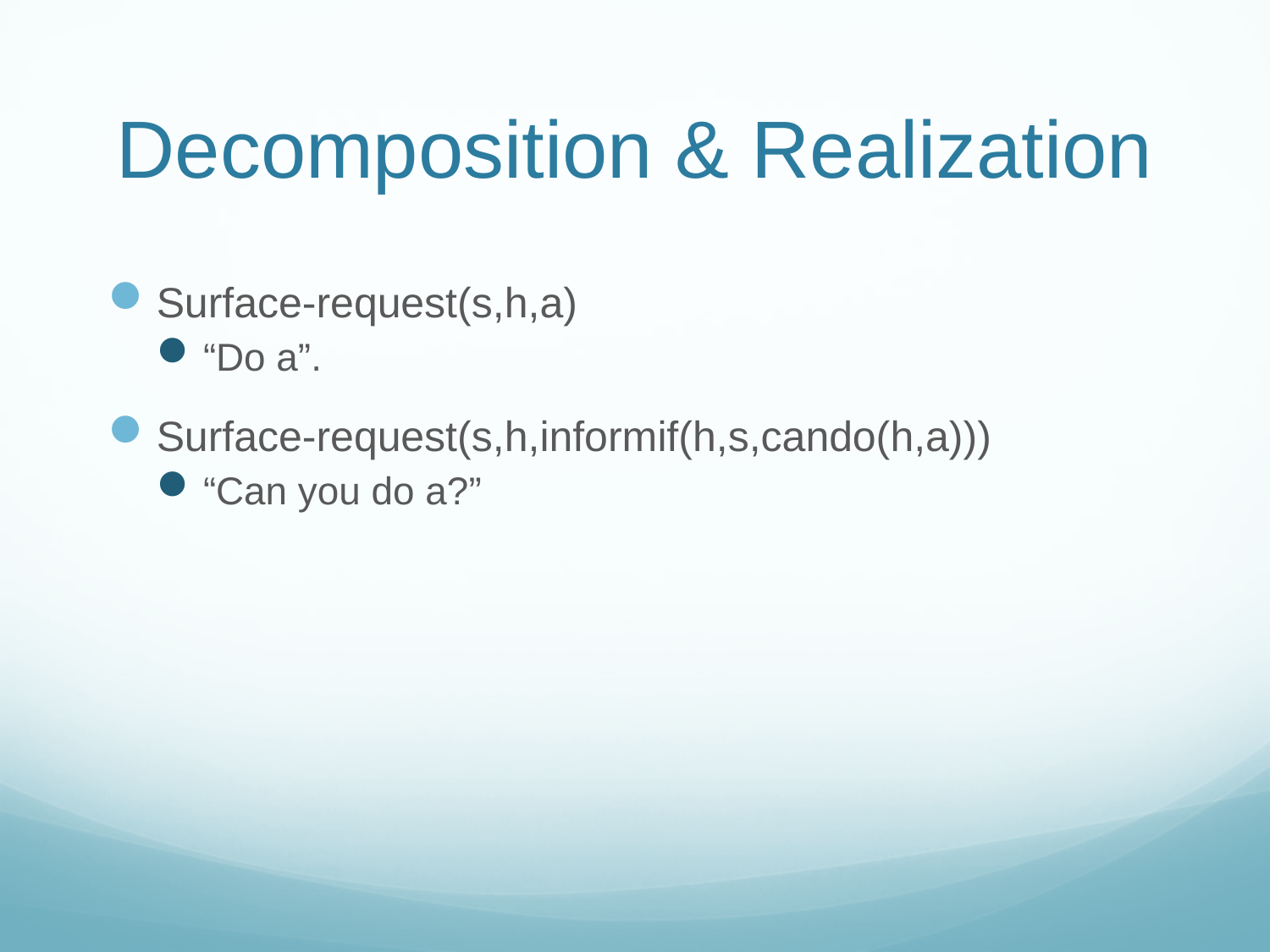

# Decomposition & Realization
Surface-request(s,h,a)
“Do a”.
Surface-request(s,h,informif(h,s,cando(h,a)))
“Can you do a?”